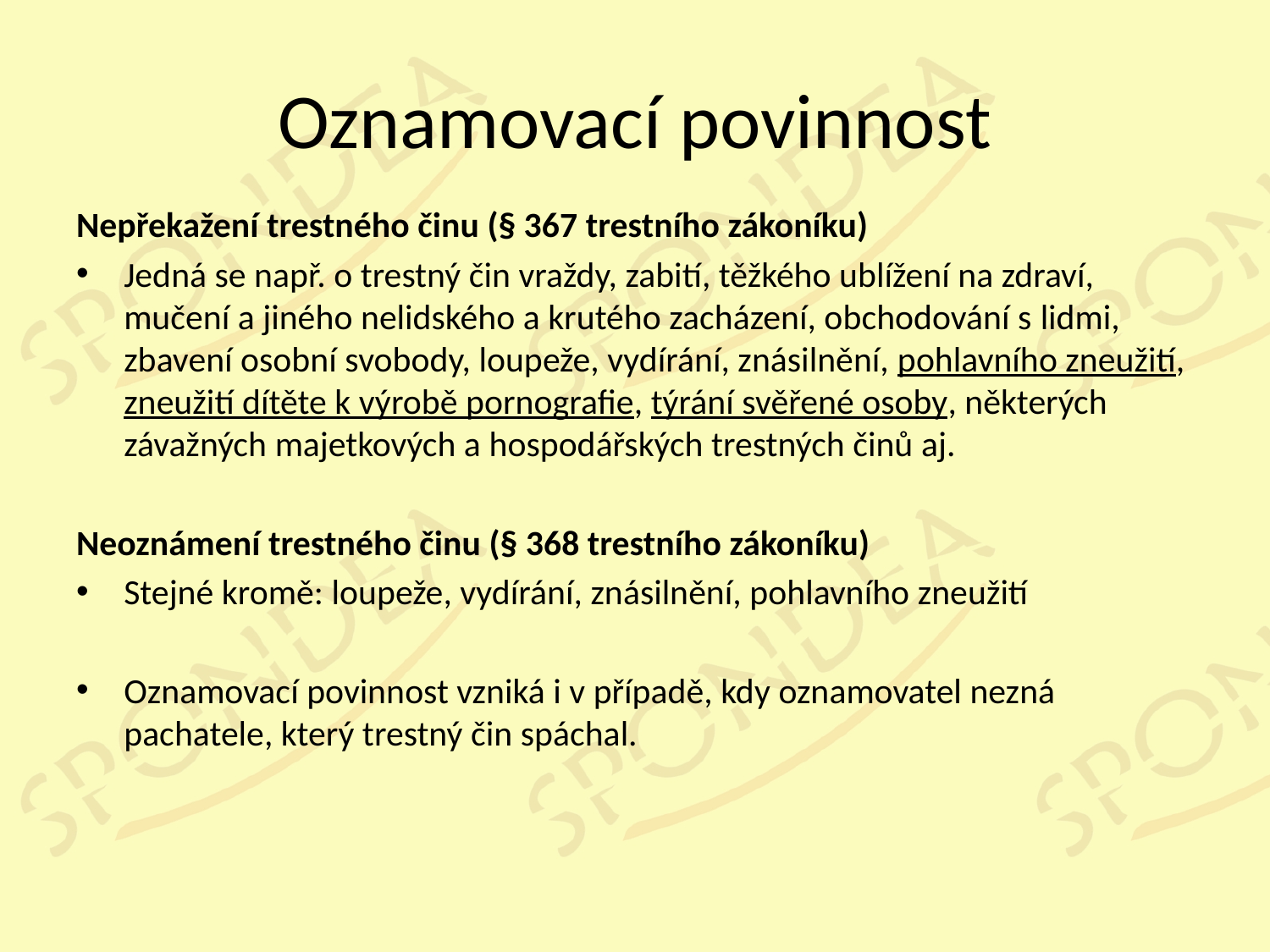

# Oznamovací povinnost
Nepřekažení trestného činu (§ 367 trestního zákoníku)
Jedná se např. o trestný čin vraždy, zabití, těžkého ublížení na zdraví, mučení a jiného nelidského a krutého zacházení, obchodování s lidmi, zbavení osobní svobody, loupeže, vydírání, znásilnění, pohlavního zneužití, zneužití dítěte k výrobě pornografie, týrání svěřené osoby, některých závažných majetkových a hospodářských trestných činů aj.

Neoznámení trestného činu (§ 368 trestního zákoníku)
Stejné kromě: loupeže, vydírání, znásilnění, pohlavního zneužití

Oznamovací povinnost vzniká i v případě, kdy oznamovatel nezná pachatele, který trestný čin spáchal.